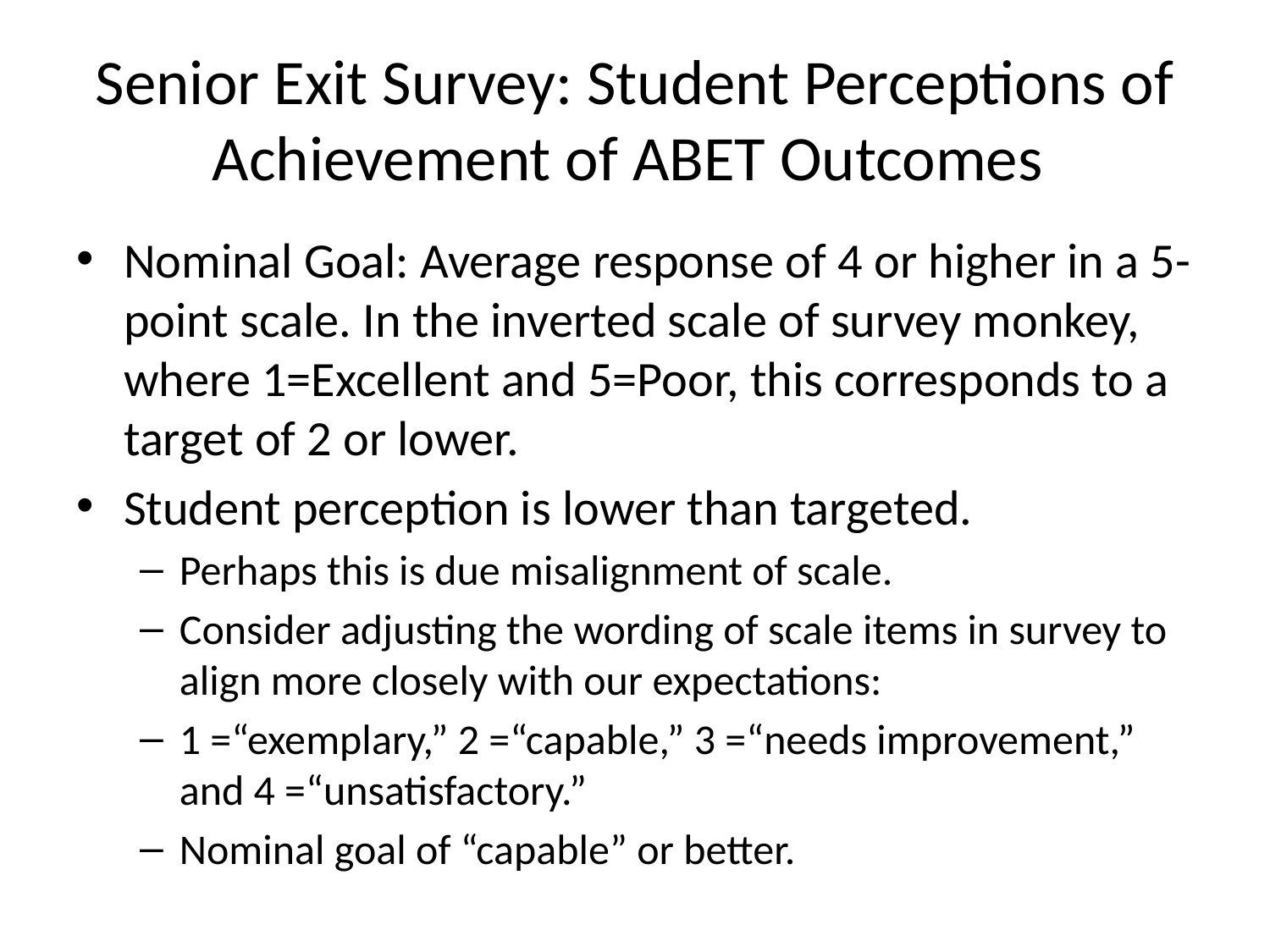

# Senior Exit Survey: Student Perceptions of Achievement of ABET Outcomes
Nominal Goal: Average response of 4 or higher in a 5-point scale. In the inverted scale of survey monkey, where 1=Excellent and 5=Poor, this corresponds to a target of 2 or lower.
Student perception is lower than targeted.
Perhaps this is due misalignment of scale.
Consider adjusting the wording of scale items in survey to align more closely with our expectations:
1 =“exemplary,” 2 =“capable,” 3 =“needs improvement,” and 4 =“unsatisfactory.”
Nominal goal of “capable” or better.